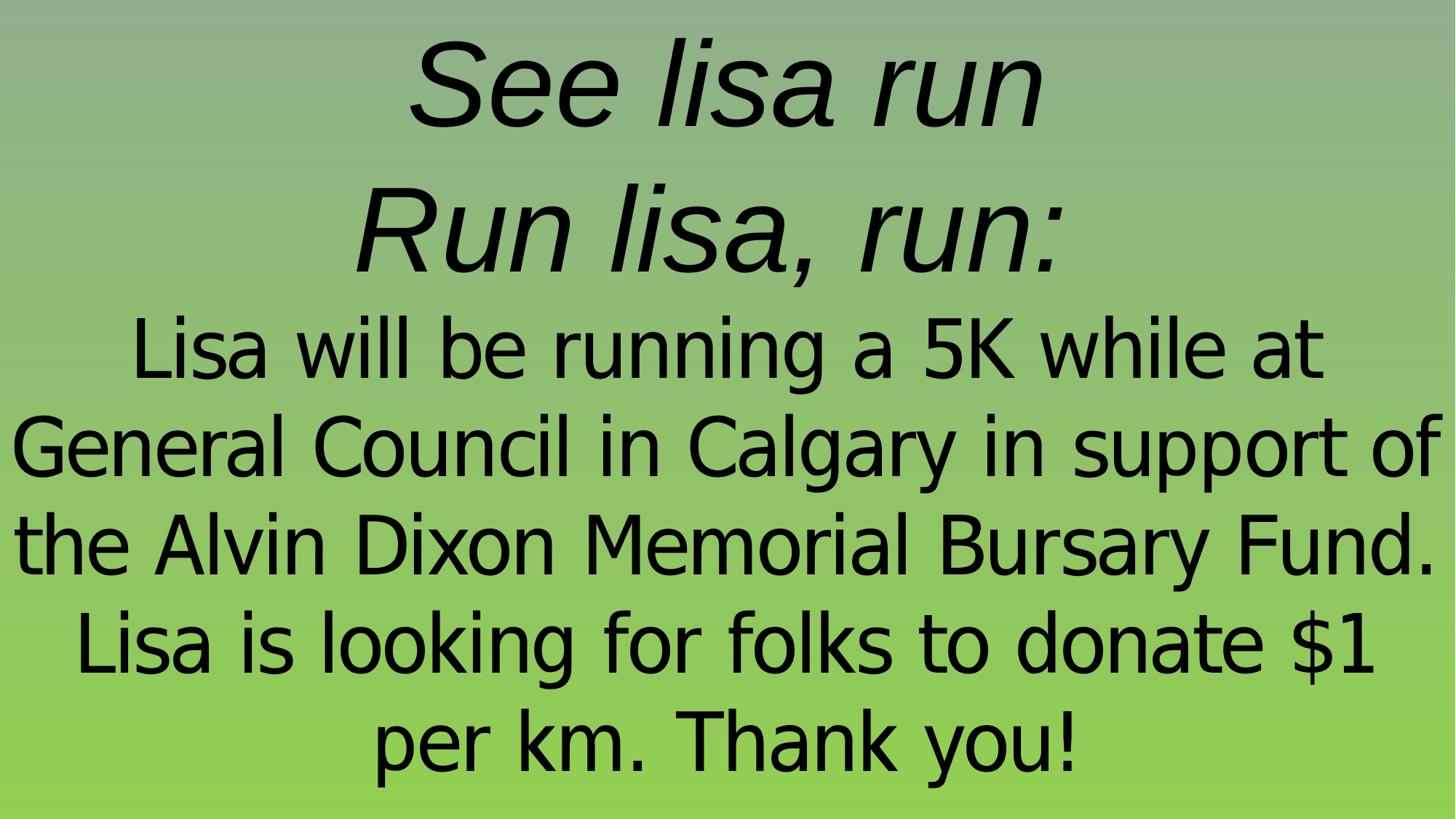

See lisa run
Run lisa, run:
Lisa will be running a 5K while at General Council in Calgary in support of the Alvin Dixon Memorial Bursary Fund. Lisa is looking for folks to donate $1 per km. Thank you!